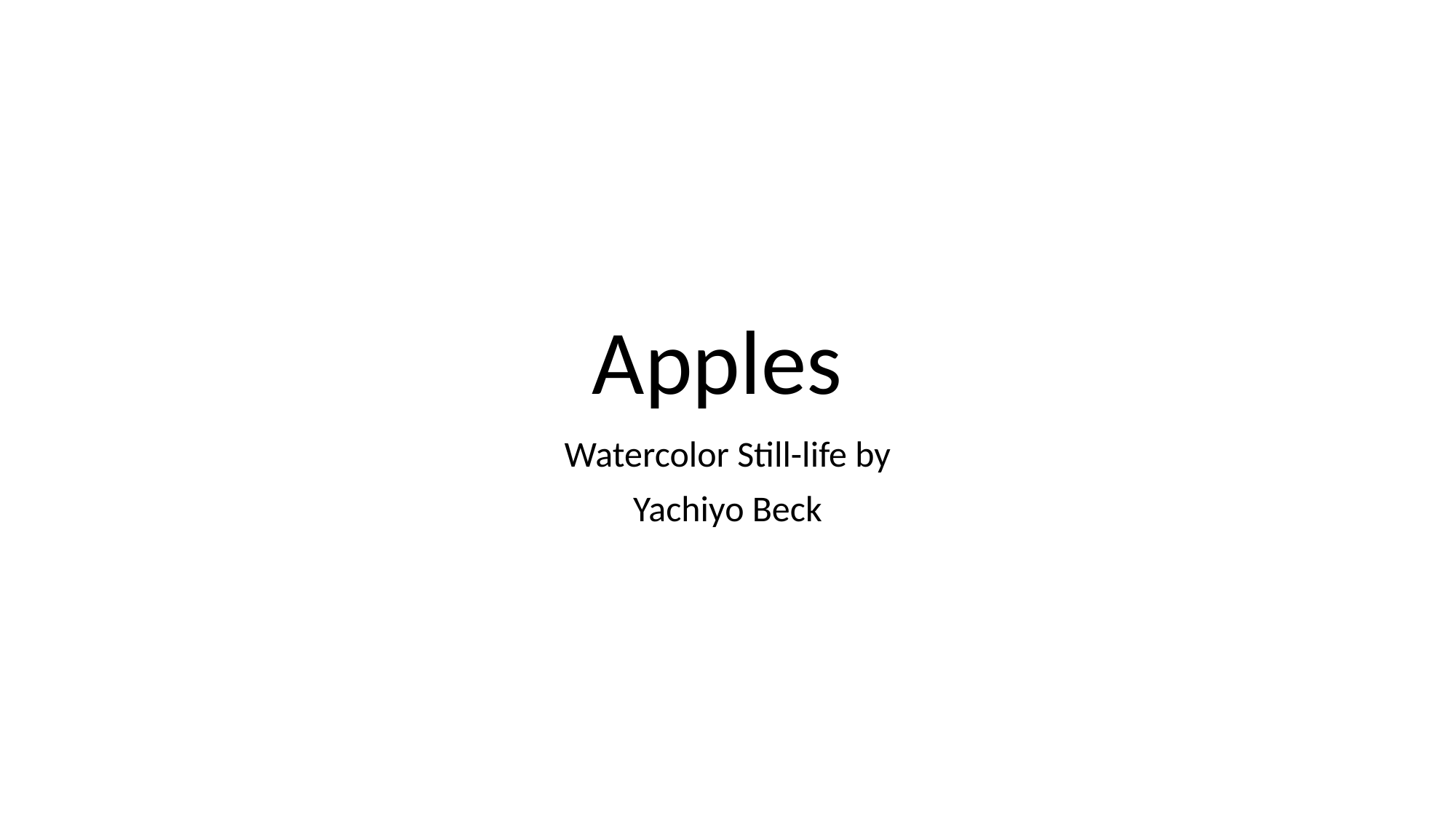

# Apples
Watercolor Still-life by
Yachiyo Beck